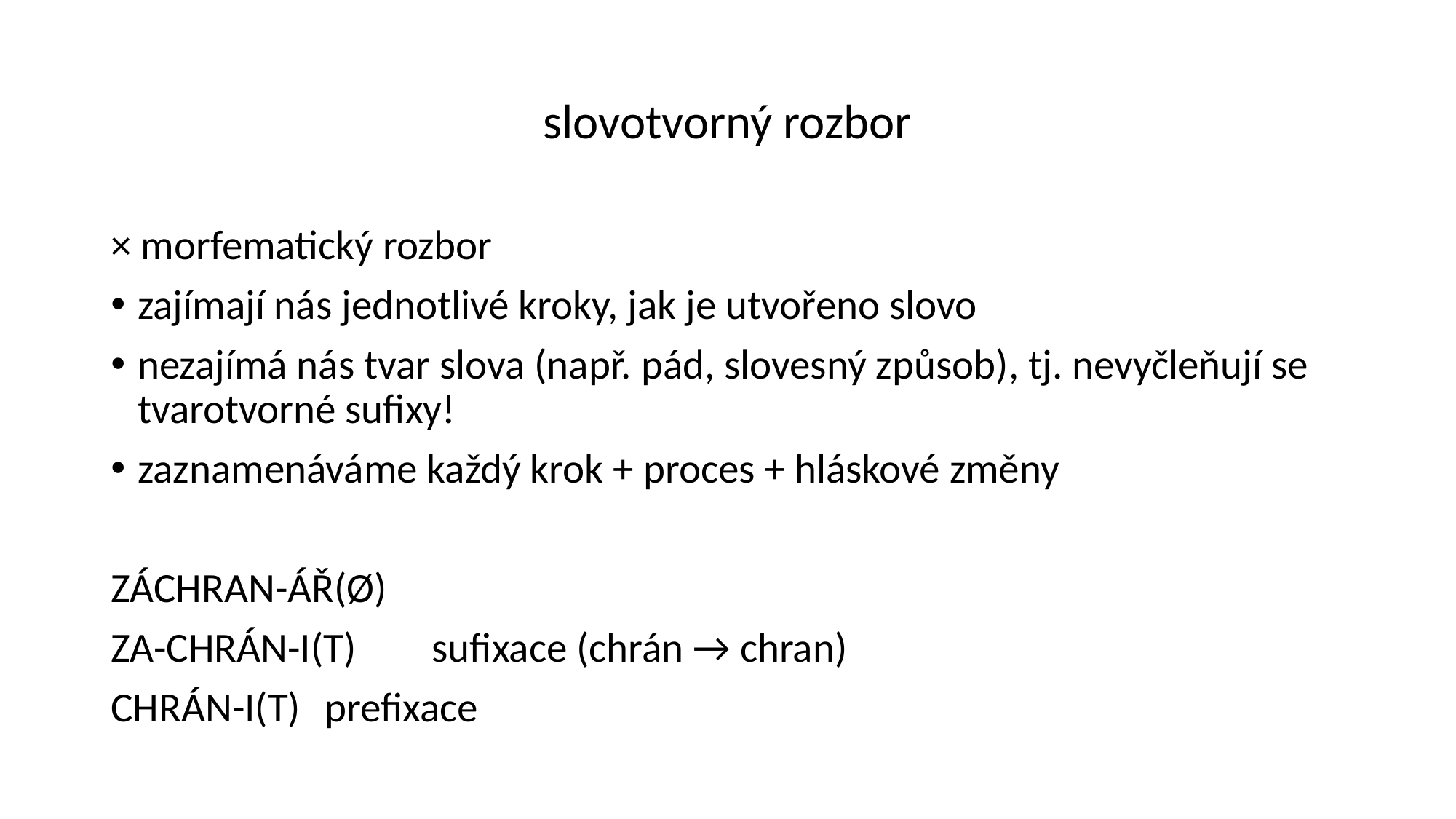

# slovotvorný rozbor
× morfematický rozbor
zajímají nás jednotlivé kroky, jak je utvořeno slovo
nezajímá nás tvar slova (např. pád, slovesný způsob), tj. nevyčleňují se tvarotvorné sufixy!
zaznamenáváme každý krok + proces + hláskové změny

ZÁCHRAN-ÁŘ(Ø)
ZA-CHRÁN-I(T)	sufixace (chrán → chran)
CHRÁN-I(T)		prefixace